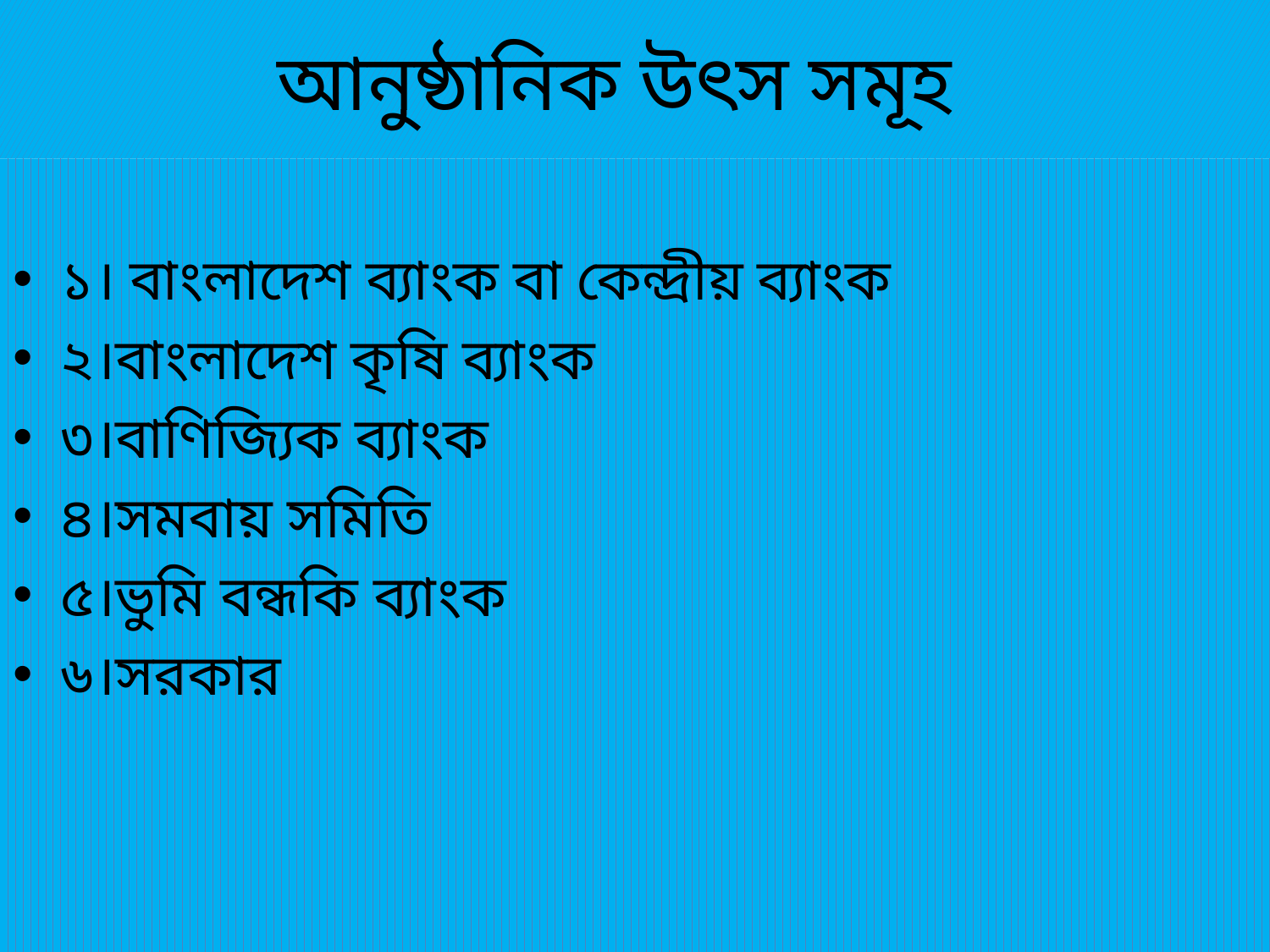

# আনুষ্ঠানিক উৎস সমূহ

১। বাংলাদেশ ব্যাংক বা কেন্দ্রীয় ব্যাংক
২।বাংলাদেশ কৃষি ব্যাংক
৩।বাণিজ্যিক ব্যাংক
৪।সমবায় সমিতি
৫।ভুমি বন্ধকি ব্যাংক
৬।সরকার